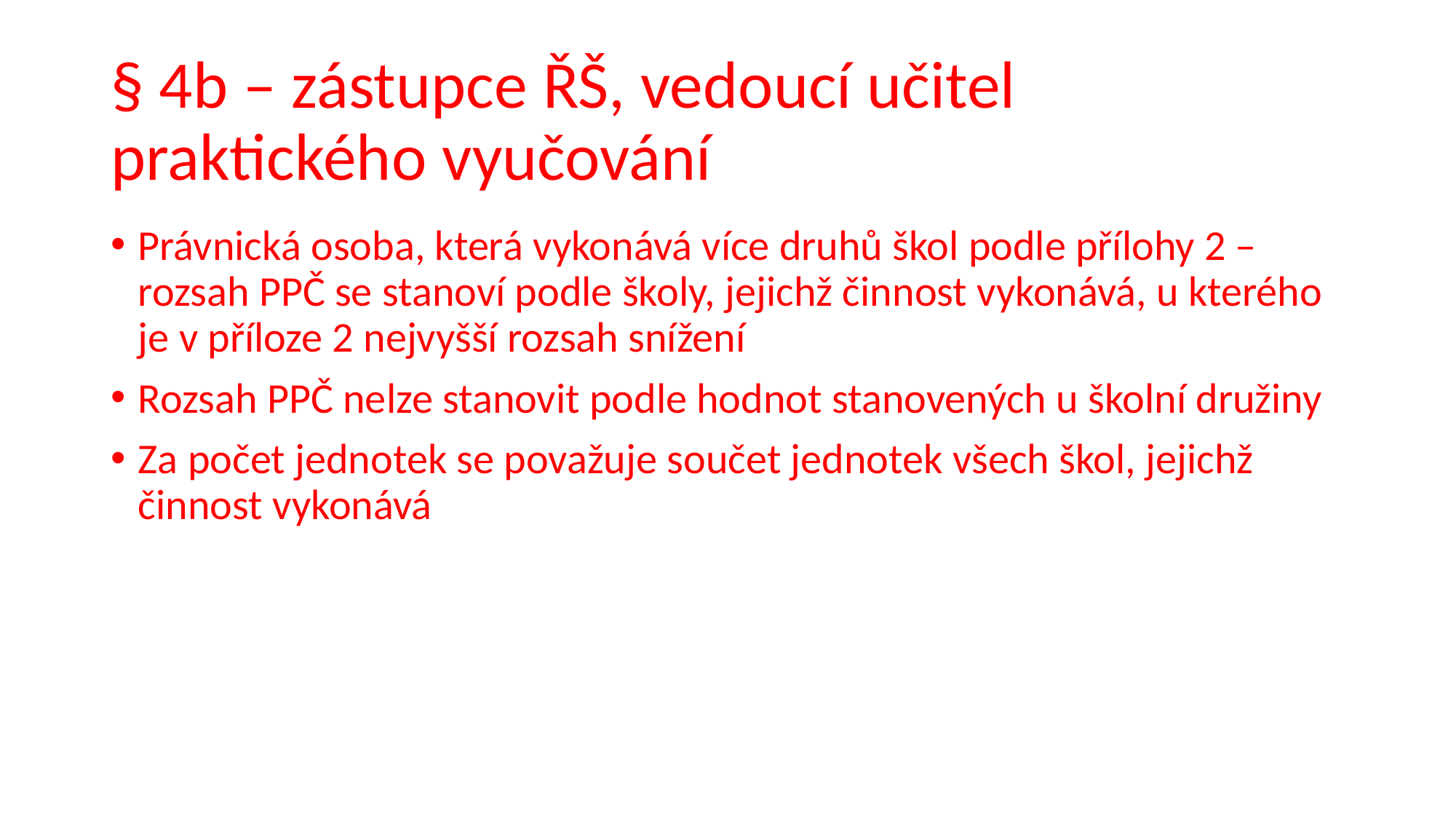

# § 4b – zástupce ŘŠ, vedoucí učitel praktického vyučování
Právnická osoba, která vykonává více druhů škol podle přílohy 2 – rozsah PPČ se stanoví podle školy, jejichž činnost vykonává, u kterého je v příloze 2 nejvyšší rozsah snížení
Rozsah PPČ nelze stanovit podle hodnot stanovených u školní družiny
Za počet jednotek se považuje součet jednotek všech škol, jejichž činnost vykonává